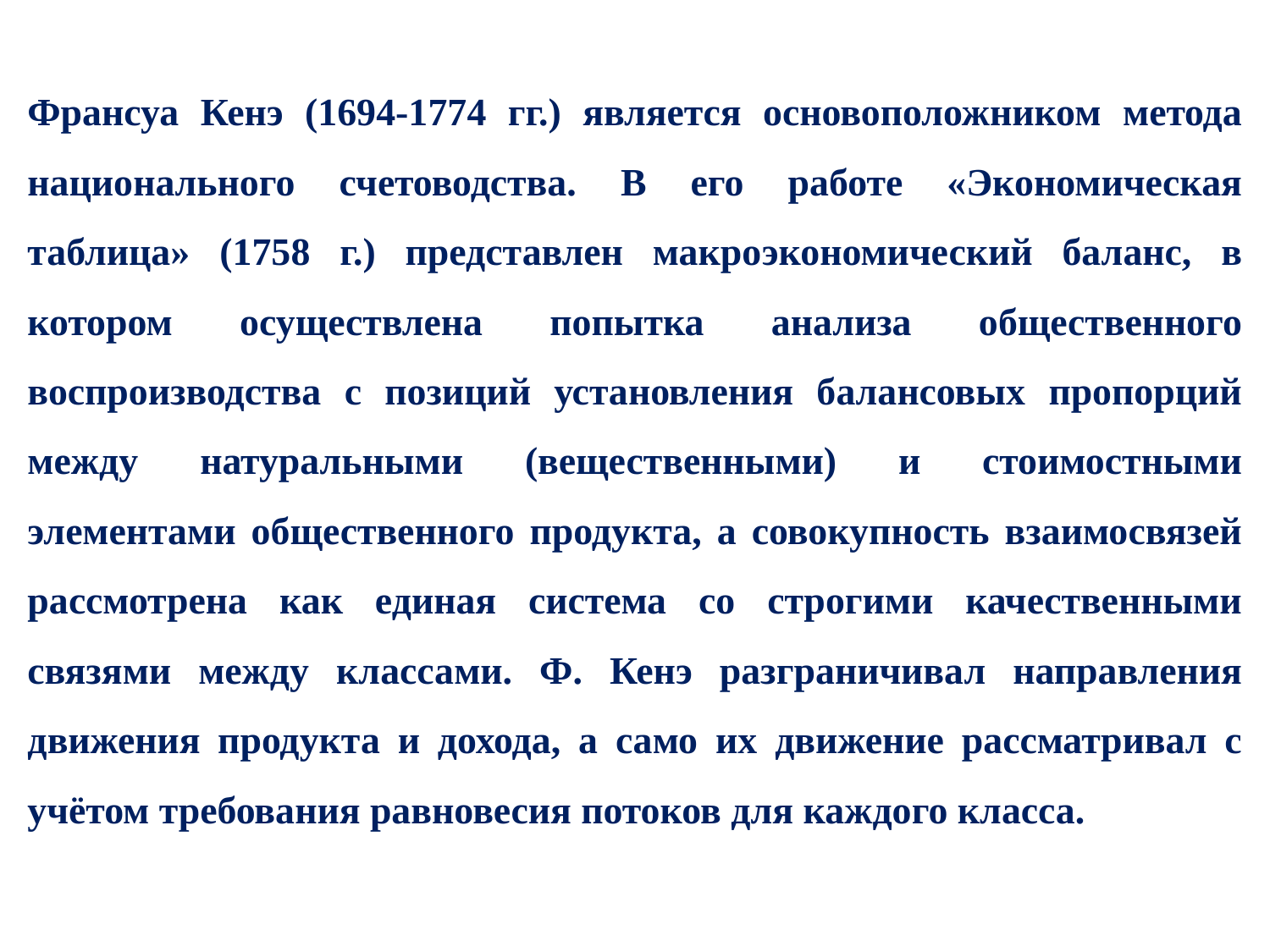

Франсуа Кенэ (1694-1774 гг.) является основоположником метода национального счетоводства. В его работе «Экономическая таблица» (1758 г.) представлен макроэкономический баланс, в котором осуществлена попытка анализа общественного воспроизводства с позиций установления балансовых пропорций между натуральными (вещественными) и стоимостными элементами общественного продукта, а совокупность взаимосвязей рассмотрена как единая система со строгими качественными связями между классами. Ф. Кенэ разграничивал направления движения продукта и дохода, а само их движение рассматривал с учётом требования равновесия потоков для каждого класса.